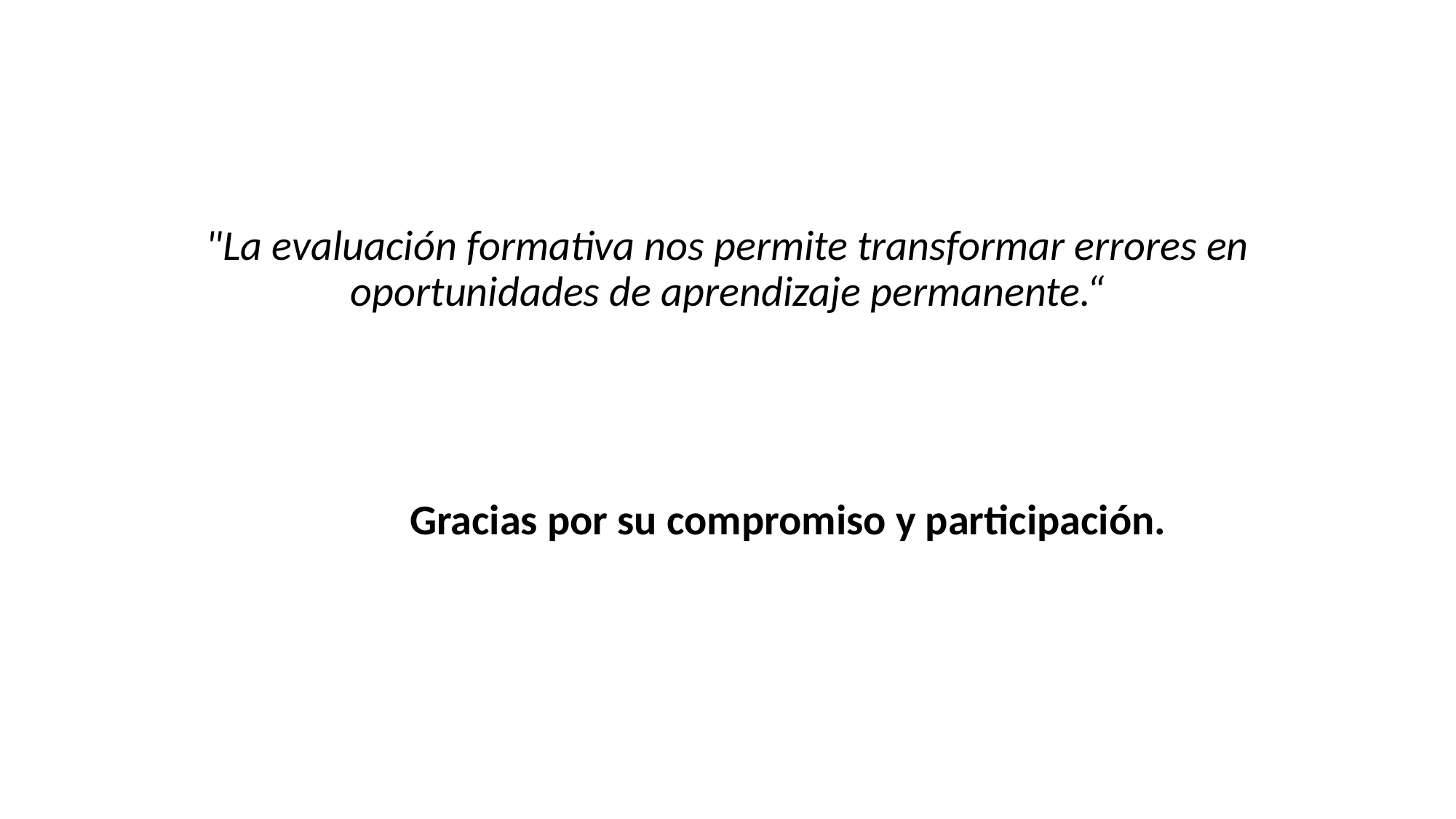

#
"La evaluación formativa nos permite transformar errores en oportunidades de aprendizaje permanente.“

                               Gracias por su compromiso y participación.